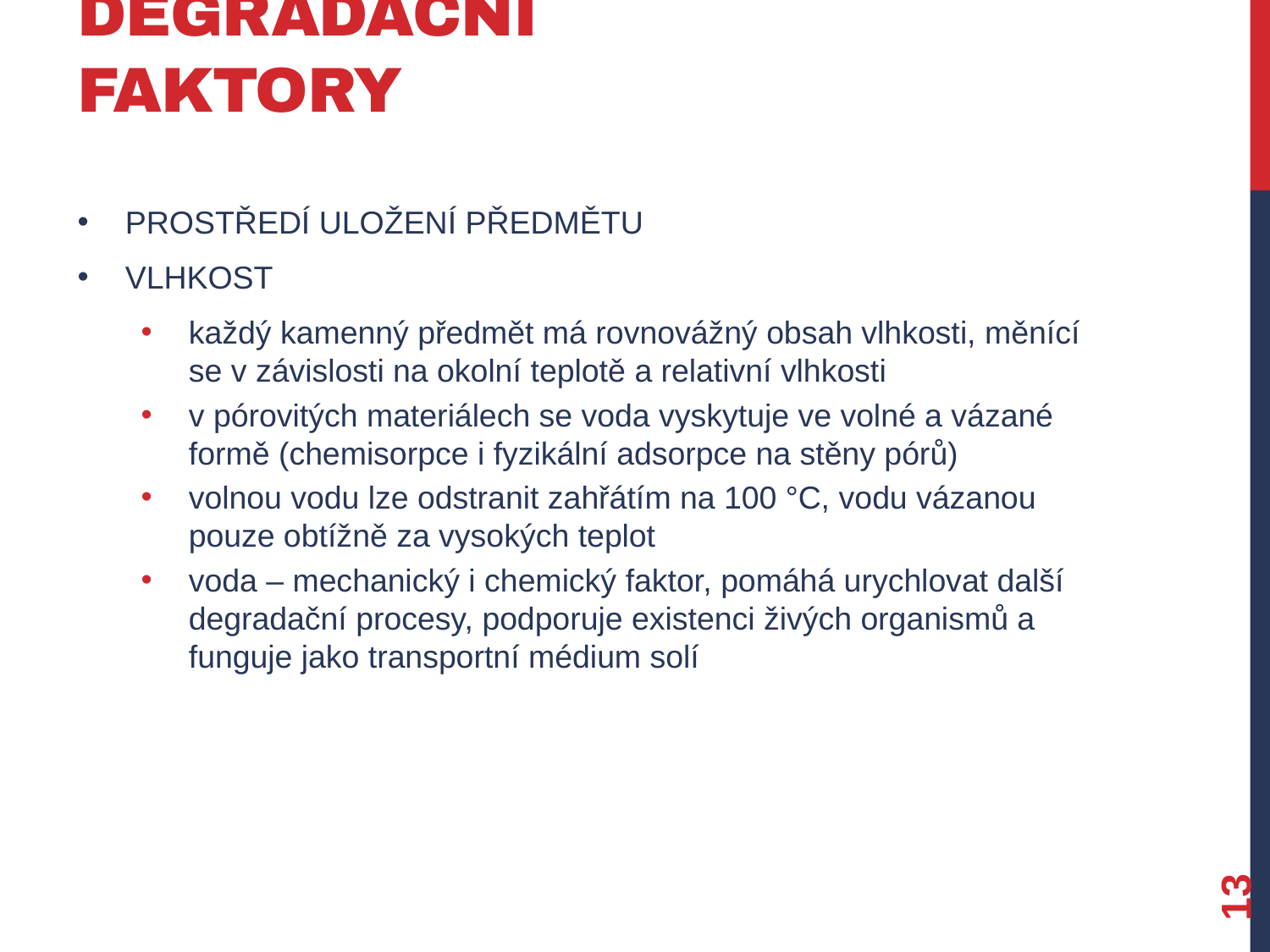

# Degradační faktory
prostředí uložení předmětu
Vlhkost
každý kamenný předmět má rovnovážný obsah vlhkosti, měnící se v závislosti na okolní teplotě a relativní vlhkosti
v pórovitých materiálech se voda vyskytuje ve volné a vázané formě (chemisorpce i fyzikální adsorpce na stěny pórů)
volnou vodu lze odstranit zahřátím na 100 °C, vodu vázanou pouze obtížně za vysokých teplot
voda – mechanický i chemický faktor, pomáhá urychlovat další degradační procesy, podporuje existenci živých organismů a funguje jako transportní médium solí
13